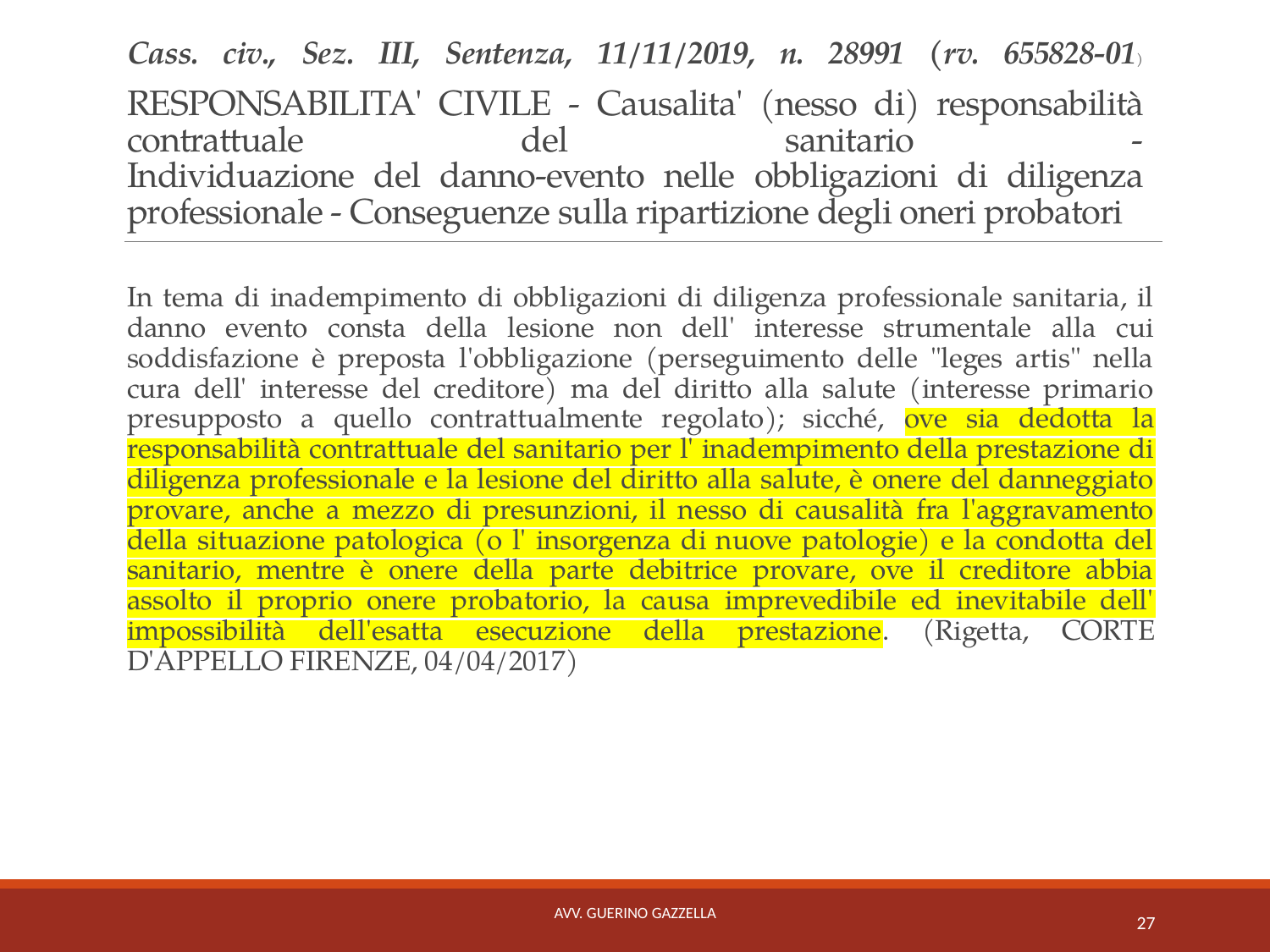

# Cass. civ., Sez. III, Sentenza, 11/11/2019, n. 28991 (rv. 655828-01) RESPONSABILITA' CIVILE - Causalita' (nesso di) responsabilità contrattuale del sanitario - Individuazione del danno-evento nelle obbligazioni di diligenza professionale - Conseguenze sulla ripartizione degli oneri probatori
In tema di inadempimento di obbligazioni di diligenza professionale sanitaria, il danno evento consta della lesione non dell' interesse strumentale alla cui soddisfazione è preposta l'obbligazione (perseguimento delle "leges artis" nella cura dell' interesse del creditore) ma del diritto alla salute (interesse primario presupposto a quello contrattualmente regolato); sicché, ove sia dedotta la responsabilità contrattuale del sanitario per l' inadempimento della prestazione di diligenza professionale e la lesione del diritto alla salute, è onere del danneggiato provare, anche a mezzo di presunzioni, il nesso di causalità fra l'aggravamento della situazione patologica (o l' insorgenza di nuove patologie) e la condotta del sanitario, mentre è onere della parte debitrice provare, ove il creditore abbia assolto il proprio onere probatorio, la causa imprevedibile ed inevitabile dell' impossibilità dell'esatta esecuzione della prestazione. (Rigetta, CORTE D'APPELLO FIRENZE, 04/04/2017)

AVV. GUERINO GAZZELLA

27